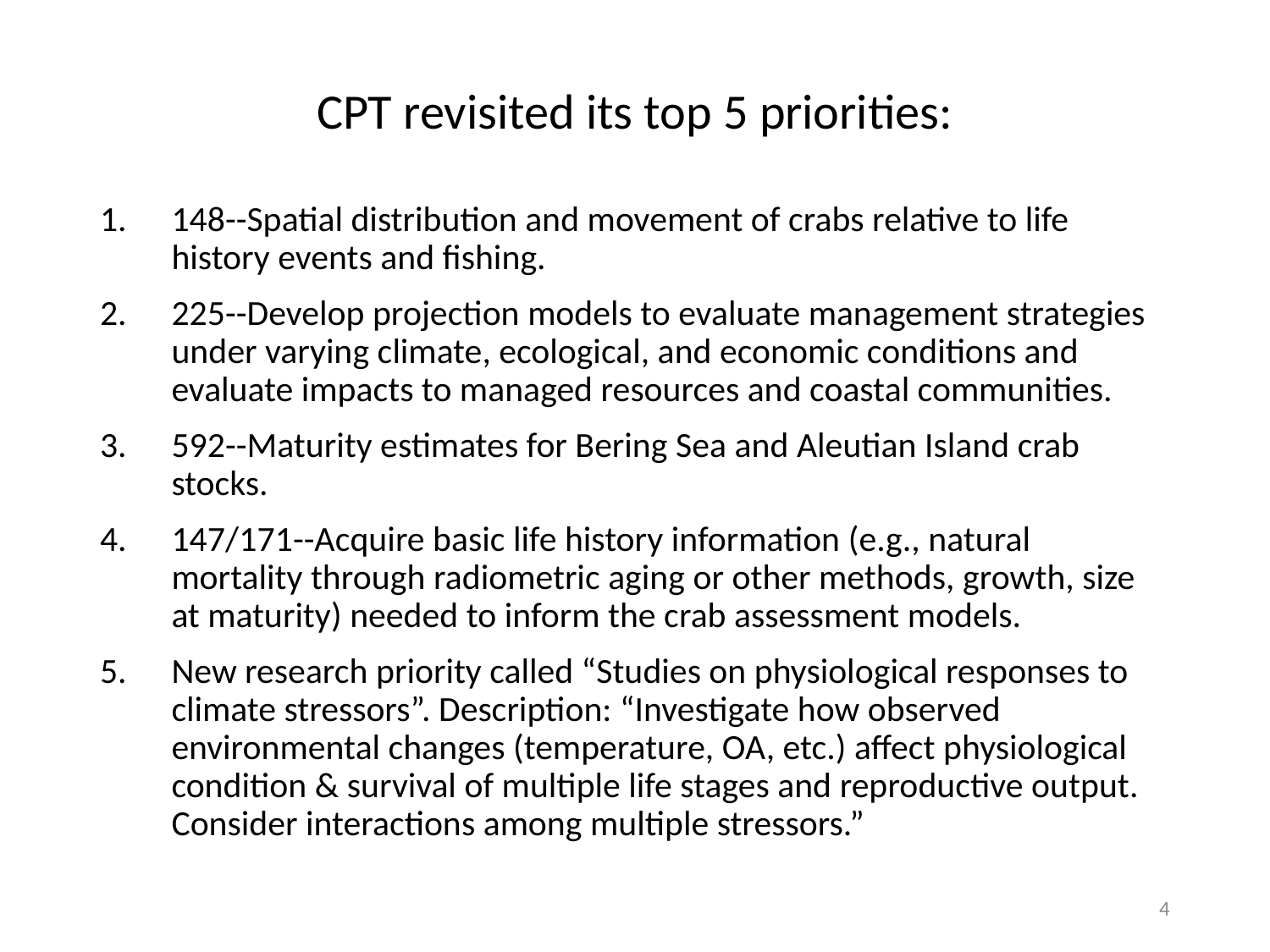

# CPT revisited its top 5 priorities:
148--Spatial distribution and movement of crabs relative to life history events and fishing.
225--Develop projection models to evaluate management strategies under varying climate, ecological, and economic conditions and evaluate impacts to managed resources and coastal communities.
592--Maturity estimates for Bering Sea and Aleutian Island crab stocks.
147/171--Acquire basic life history information (e.g., natural mortality through radiometric aging or other methods, growth, size at maturity) needed to inform the crab assessment models.
New research priority called “Studies on physiological responses to climate stressors”. Description: “Investigate how observed environmental changes (temperature, OA, etc.) affect physiological condition & survival of multiple life stages and reproductive output. Consider interactions among multiple stressors.”
4